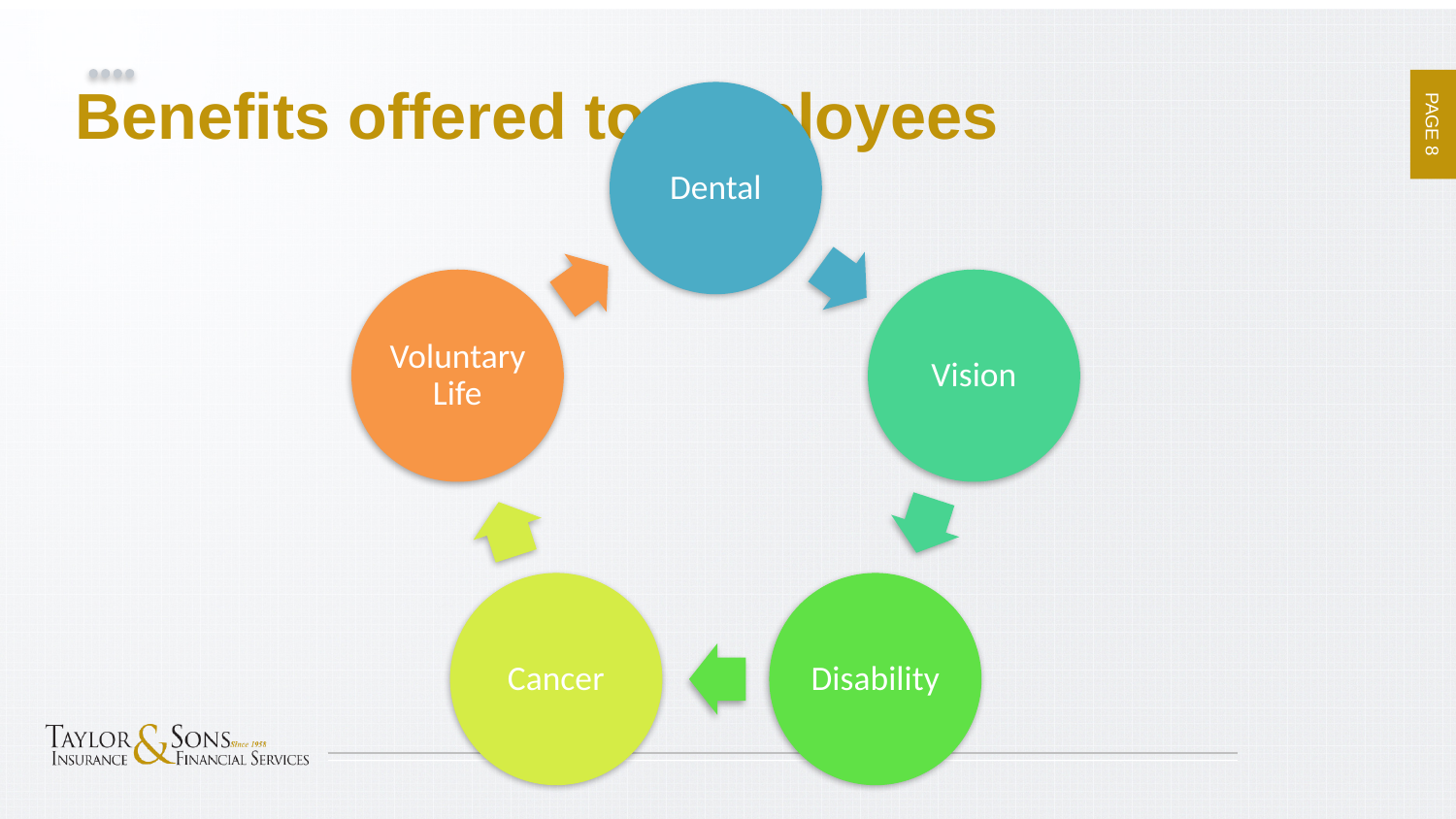

# Benefits offered to employees
Dental

Vision

Disability

Cancer

Voluntary Life